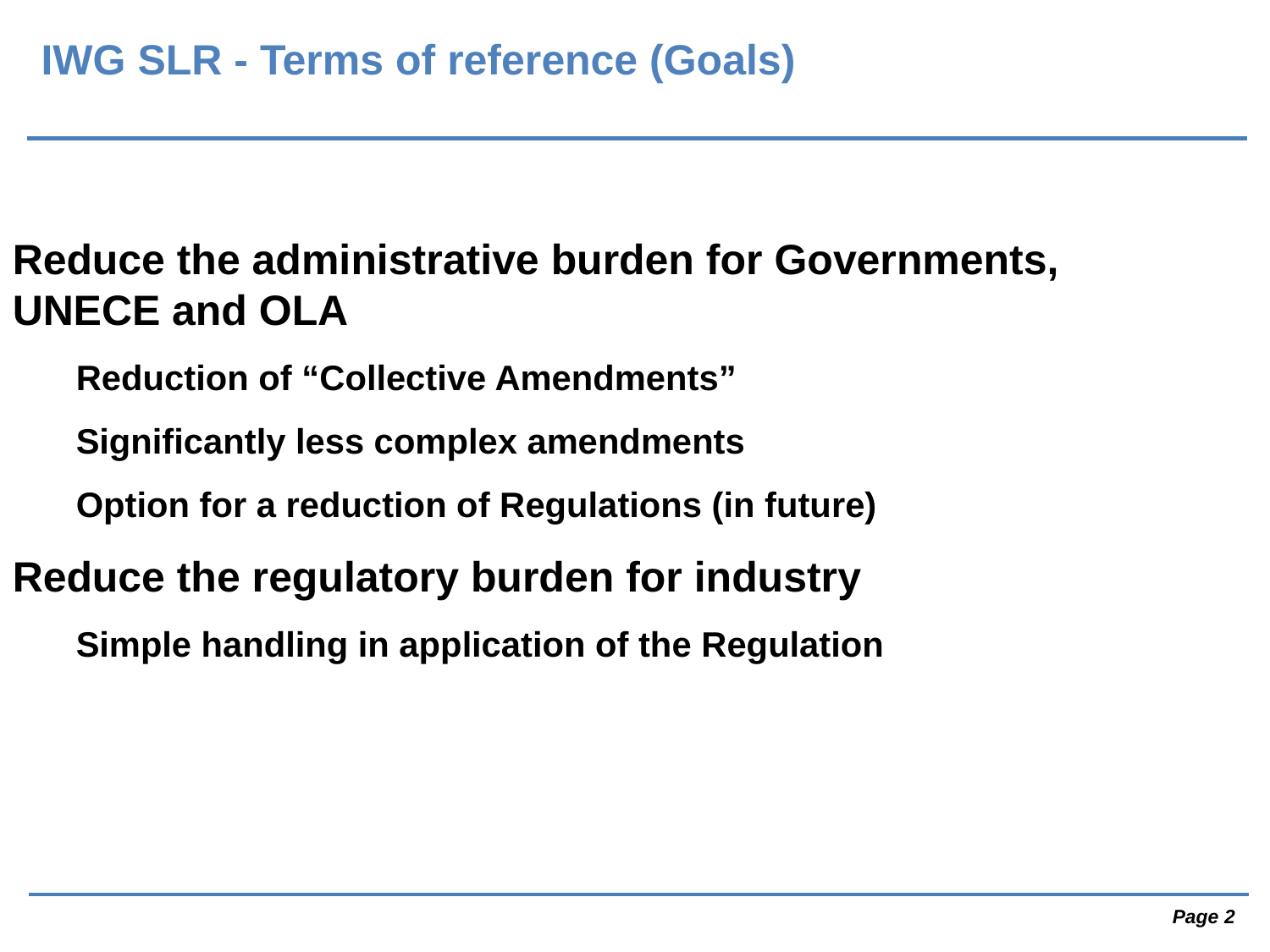

IWG SLR - Terms of reference (Goals)
Reduce the administrative burden for Governments, UNECE and OLA
Reduction of “Collective Amendments”
Significantly less complex amendments
Option for a reduction of Regulations (in future)
Reduce the regulatory burden for industry
Simple handling in application of the Regulation

 Page 2